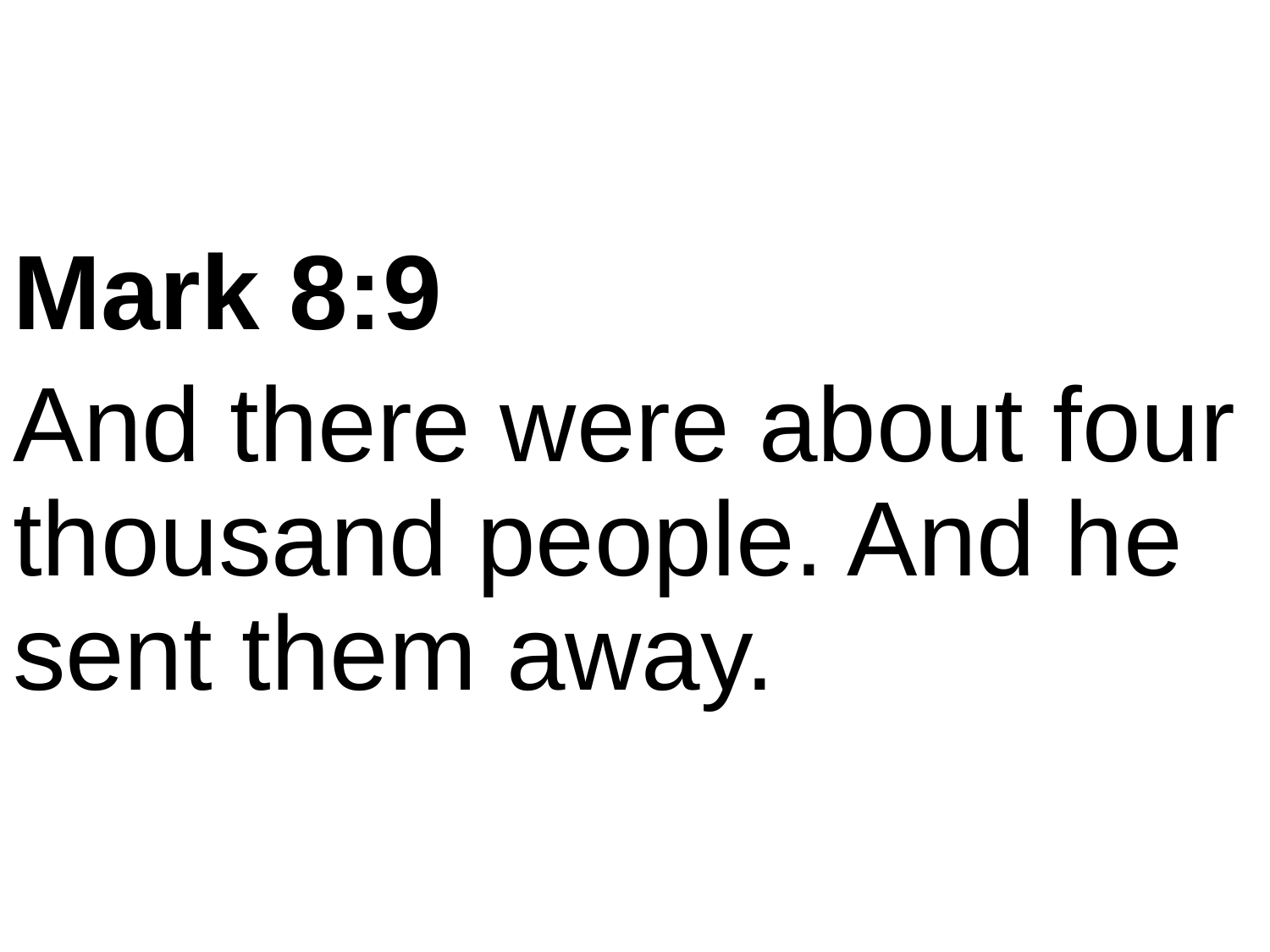

Mark 8:9
And there were about four thousand people. And he sent them away.